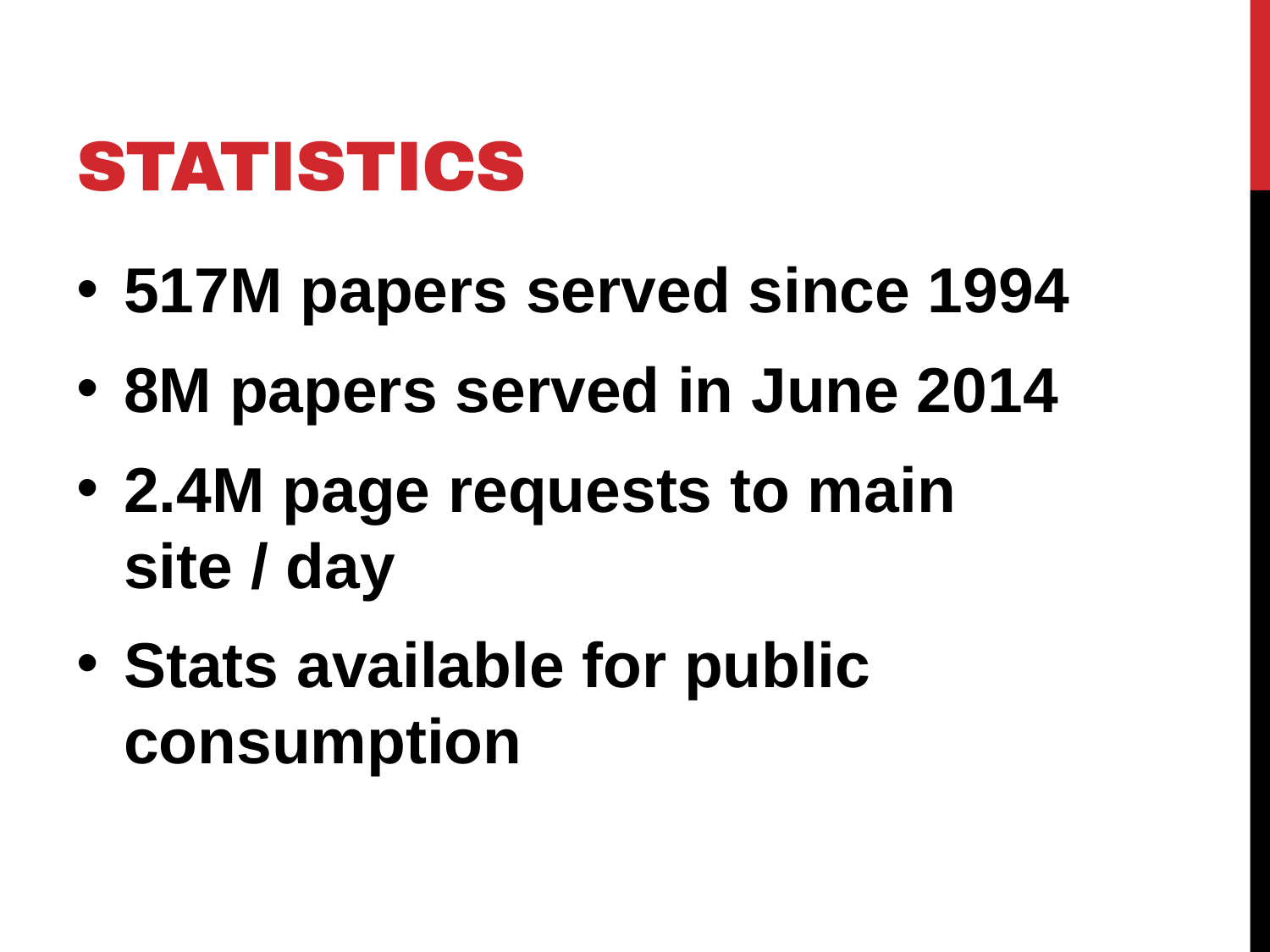

# Statistics
517M papers served since 1994
8M papers served in June 2014
2.4M page requests to main site / day
Stats available for public consumption